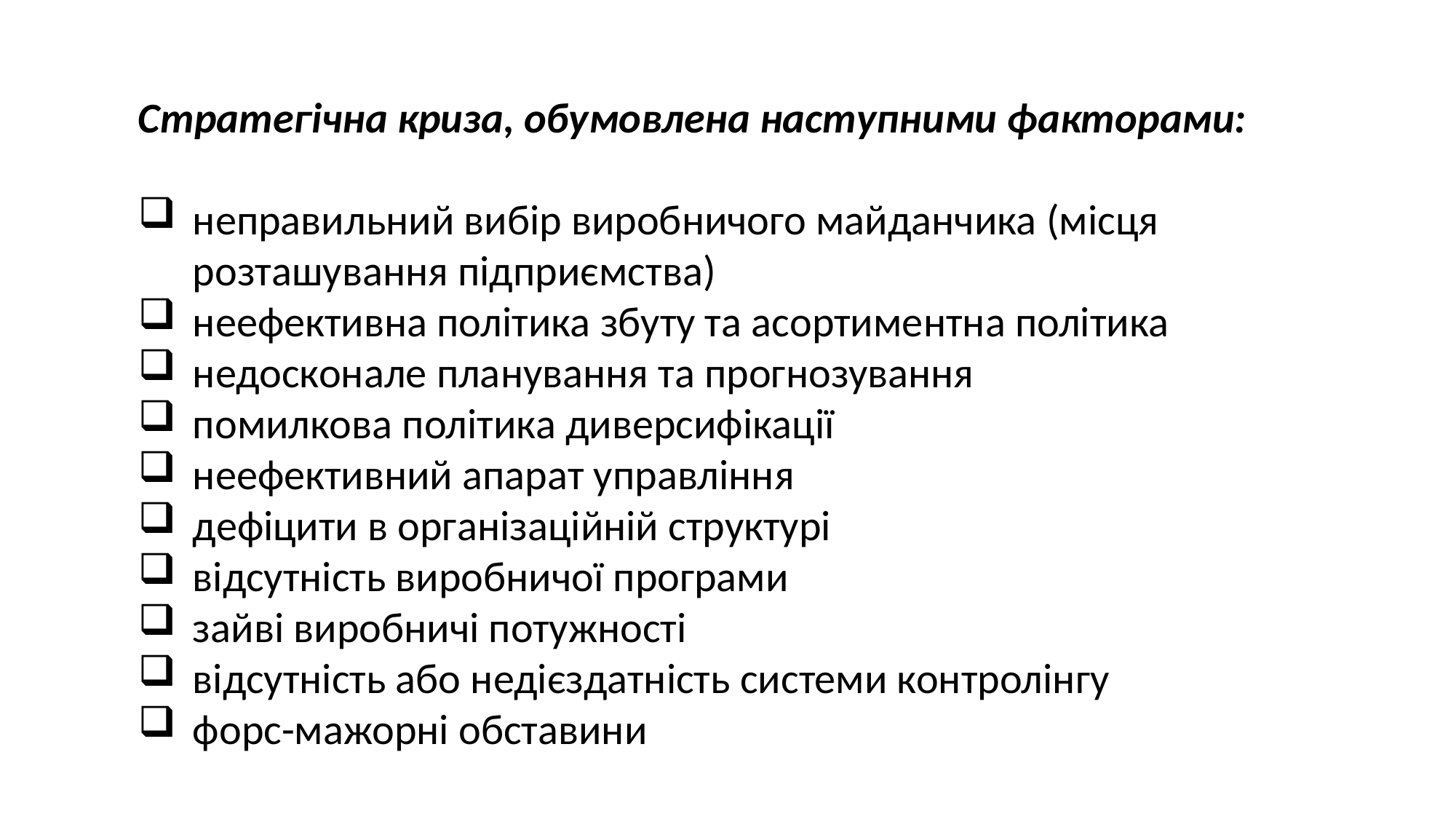

Стратегічна криза, обумовлена наступними факторами:

неправильний вибір виробничого майданчика (місця розташування під­приємства)
неефективна політика збуту та асортиментна політика
недосконале планування та прогнозування
помилкова політика диверсифікації
неефективний апарат уп­равління
дефіцити в організаційній структурі
відсутність виробничої програми
зайві виробничі потужності
відсутність або недієздатність системи контролінгу
форс-мажорні обставини